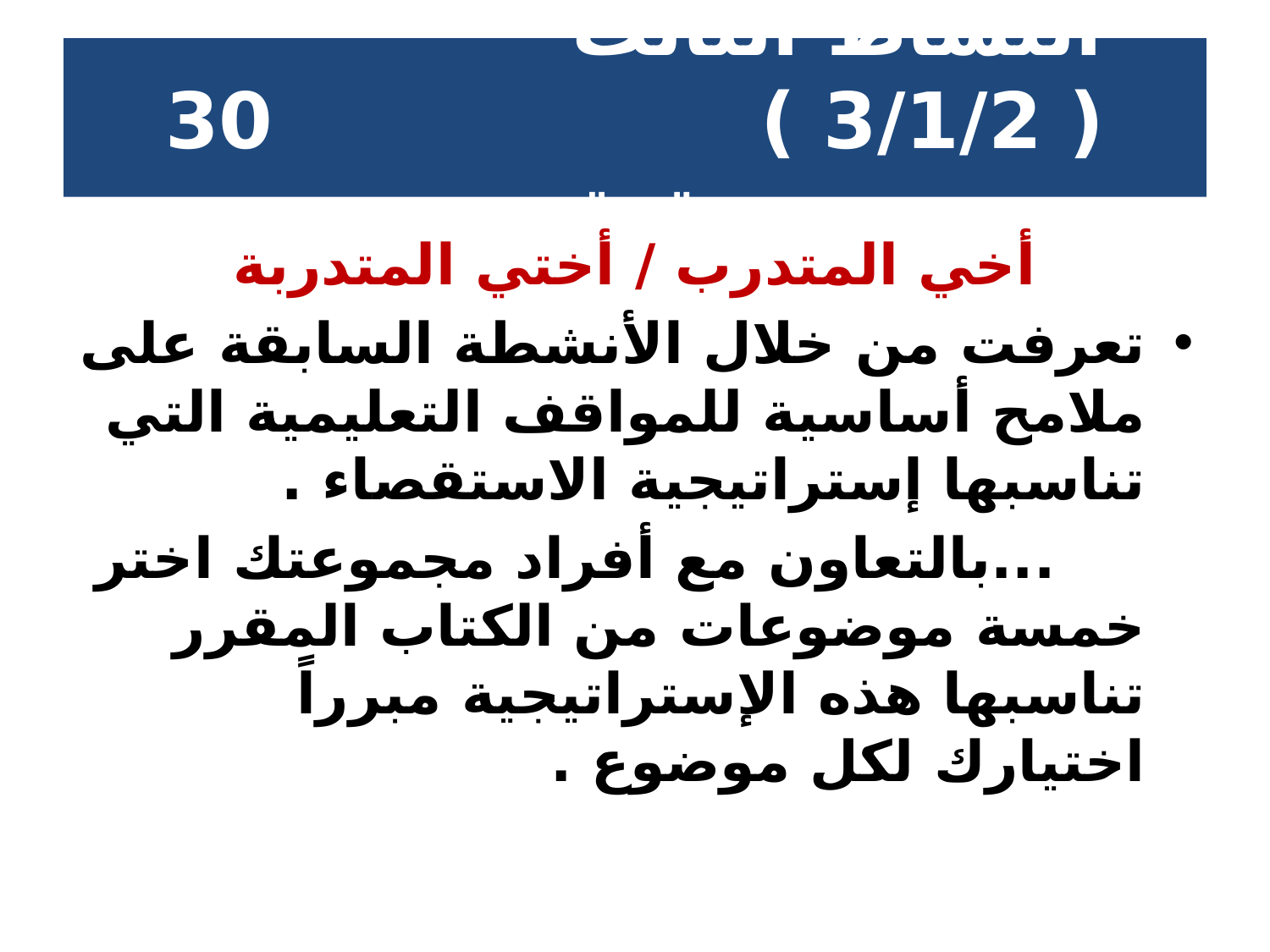

# النشاط الثالث                ( 3/1/2 )                  30 دقيقة
        أخي المتدرب / أختي المتدربة
تعرفت من خلال الأنشطة السابقة على ملامح أساسية للمواقف التعليمية التي تناسبها إستراتيجية الاستقصاء .
       ...بالتعاون مع أفراد مجموعتك اختر خمسة موضوعات من الكتاب المقرر تناسبها هذه الإستراتيجية مبرراً  اختيارك لكل موضوع .